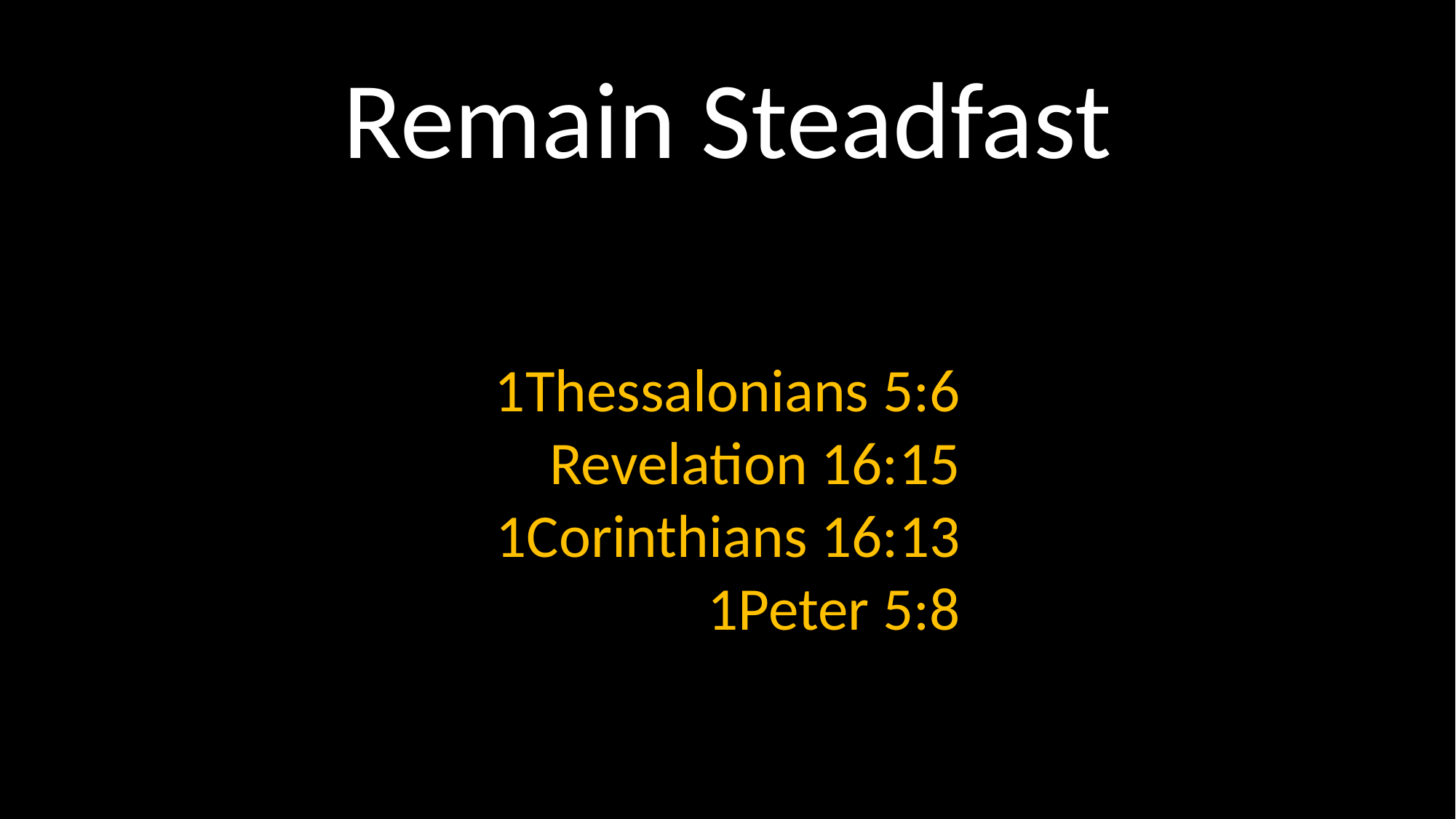

# Remain Steadfast
1Thessalonians 5:6
Revelation 16:15
1Corinthians 16:13
1Peter 5:8